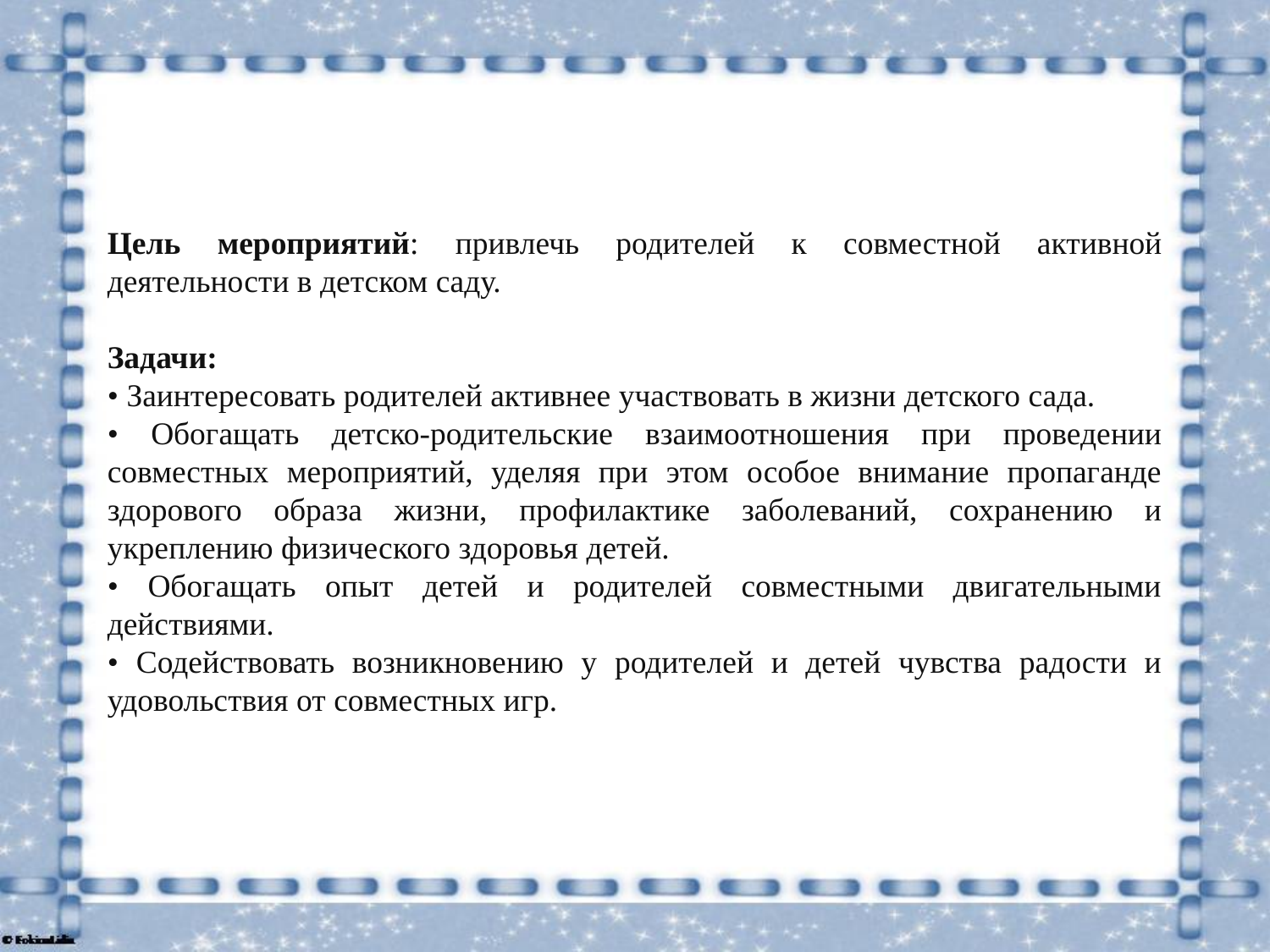

#
Цель мероприятий: привлечь родителей к совместной активной деятельности в детском саду.

Задачи:
• Заинтересовать родителей активнее участвовать в жизни детского сада.
• Обогащать детско-родительские взаимоотношения при проведении совместных мероприятий, уделяя при этом особое внимание пропаганде здорового образа жизни, профилактике заболеваний, сохранению и укреплению физического здоровья детей.
• Обогащать опыт детей и родителей совместными двигательными действиями.
• Содействовать возникновению у родителей и детей чувства радости и удовольствия от совместных игр.